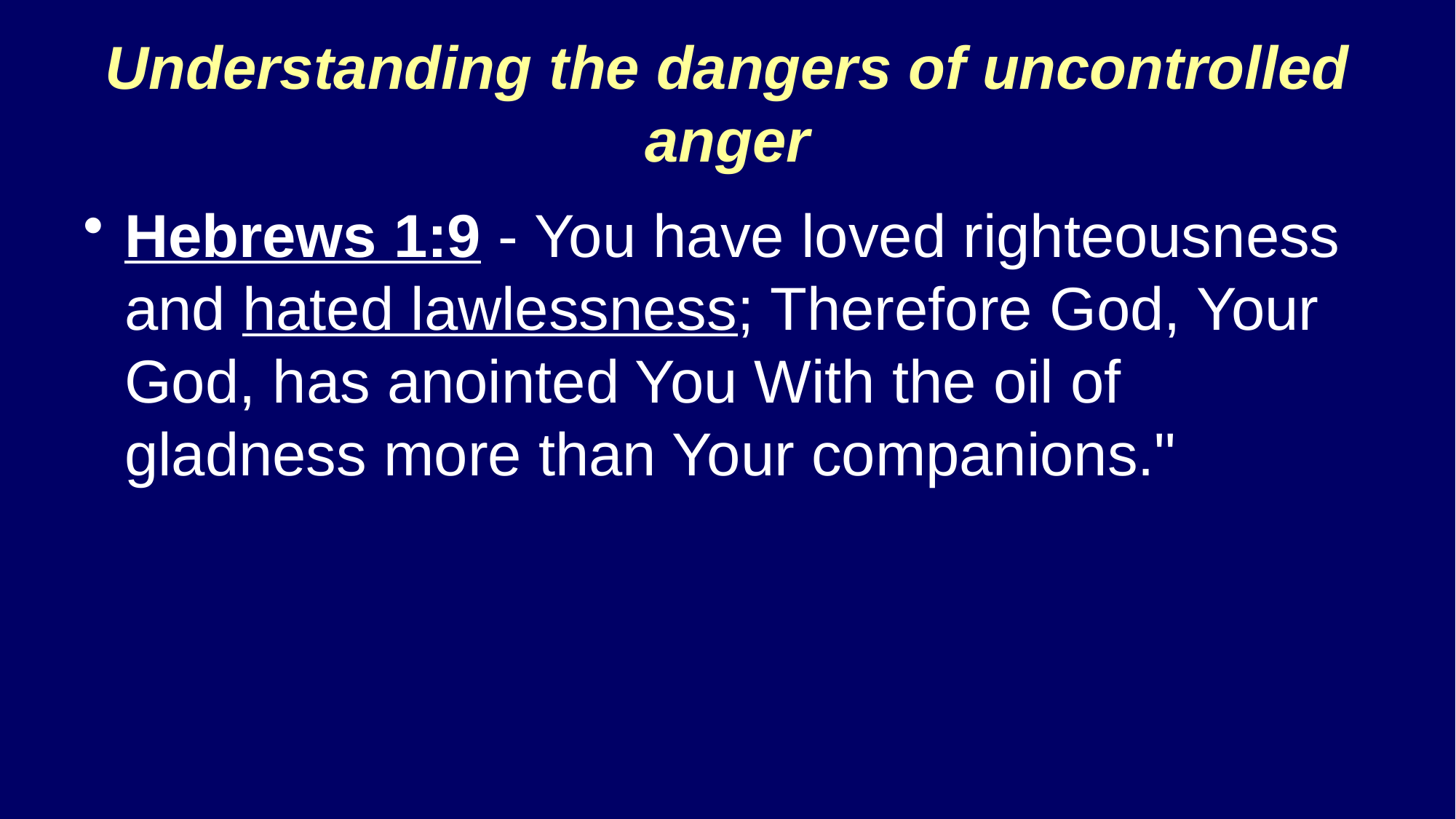

# Understanding the dangers of uncontrolled anger
Hebrews 1:9 - You have loved righteousness and hated lawlessness; Therefore God, Your God, has anointed You With the oil of gladness more than Your companions."